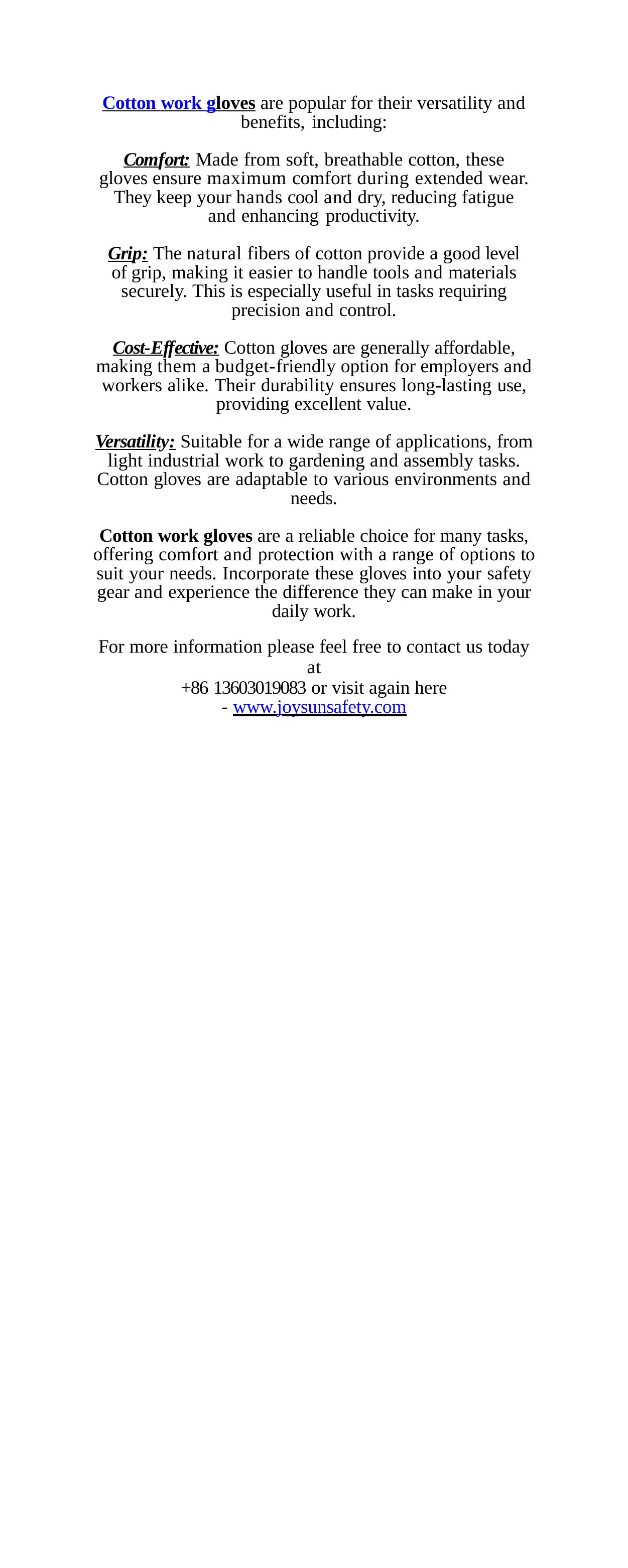

Cotton work gloves are popular for their versatility and benefits, including:
Comfort: Made from soft, breathable cotton, these gloves ensure maximum comfort during extended wear. They keep your hands cool and dry, reducing fatigue and enhancing productivity.
Grip: The natural fibers of cotton provide a good level of grip, making it easier to handle tools and materials securely. This is especially useful in tasks requiring precision and control.
Cost-Effective: Cotton gloves are generally affordable, making them a budget-friendly option for employers and workers alike. Their durability ensures long-lasting use, providing excellent value.
Versatility: Suitable for a wide range of applications, from light industrial work to gardening and assembly tasks.
Cotton gloves are adaptable to various environments and needs.
Cotton work gloves are a reliable choice for many tasks, offering comfort and protection with a range of options to suit your needs. Incorporate these gloves into your safety gear and experience the difference they can make in your daily work.
For more information please feel free to contact us today at
+86 13603019083 or visit again here - www.joysunsafety.com